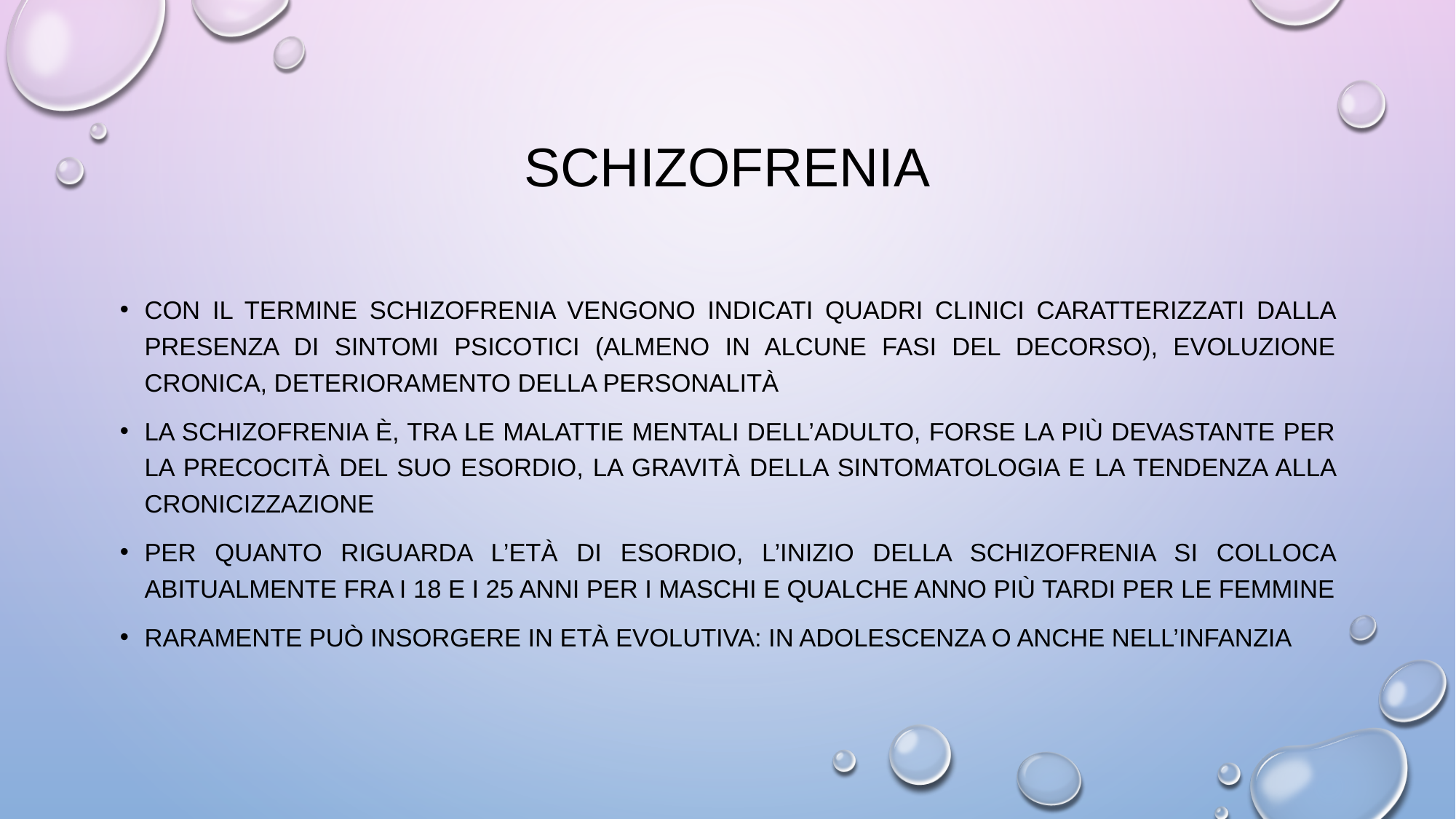

# schizofrenia
Con il termine schizofrenia vengono indicati quadri clinici caratterizzati dalla presenza di sintomi psicotici (almeno in alcune fasi del decorso), evoluzione cronica, deterioramento della personalità
La schizofrenia è, tra le malattie mentali dell’adulto, forse la più devastante per la precocità del suo esordio, la gravità della sintomatologia e la tendenza alla cronicizzazione
Per quanto riguarda l’età di esordio, l’inizio della schizofrenia si colloca abitualmente fra i 18 e i 25 anni per i maschi e qualche anno più tardi per le femmine
Raramente può insorgere in età evolutiva: in adolescenza o anche nell’infanzia